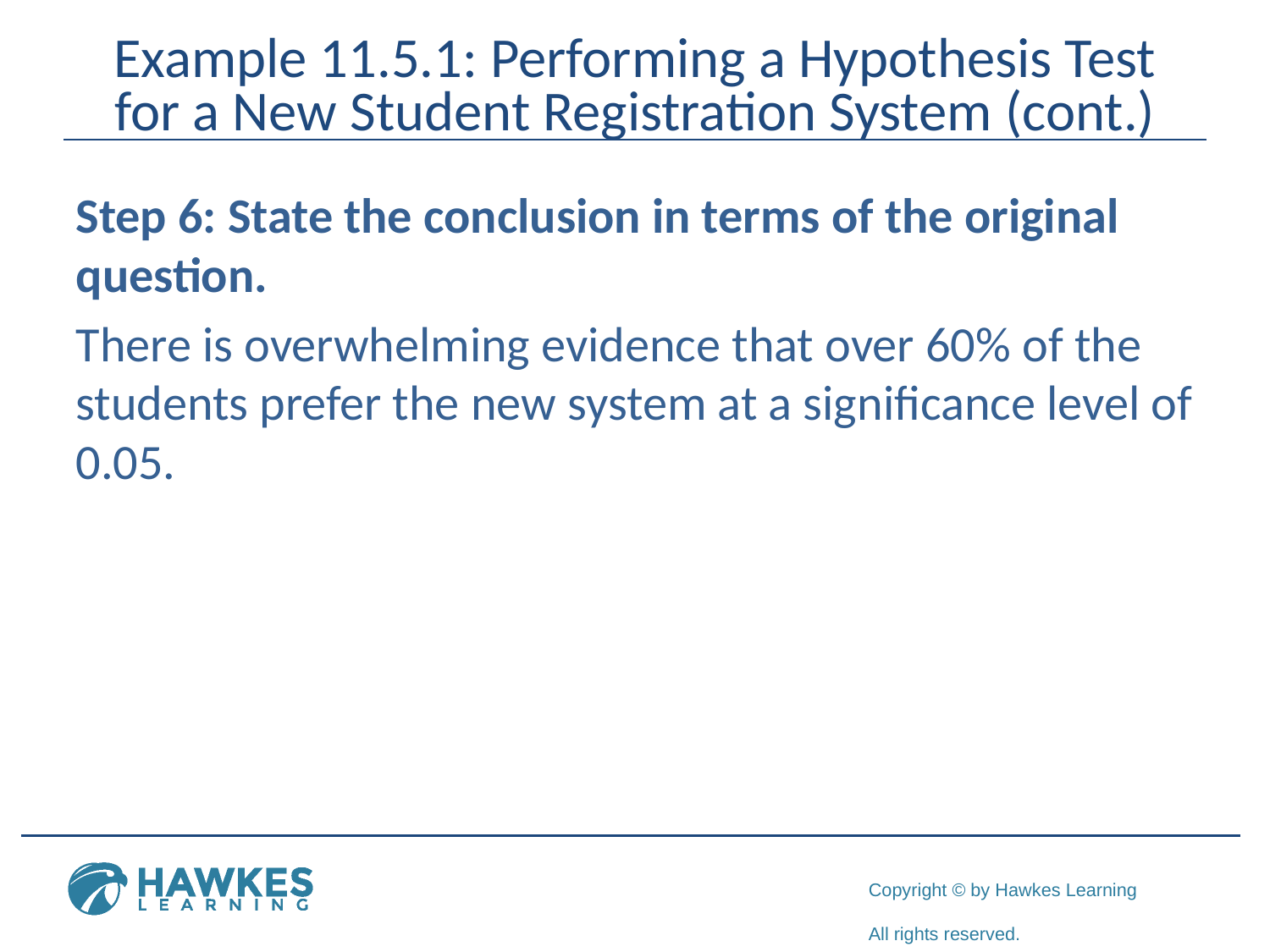

# Example 11.5.1: Performing a Hypothesis Test for a New Student Registration System (cont.)
Step 6: State the conclusion in terms of the original question.
There is overwhelming evidence that over 60% of the students prefer the new system at a significance level of 0.05.